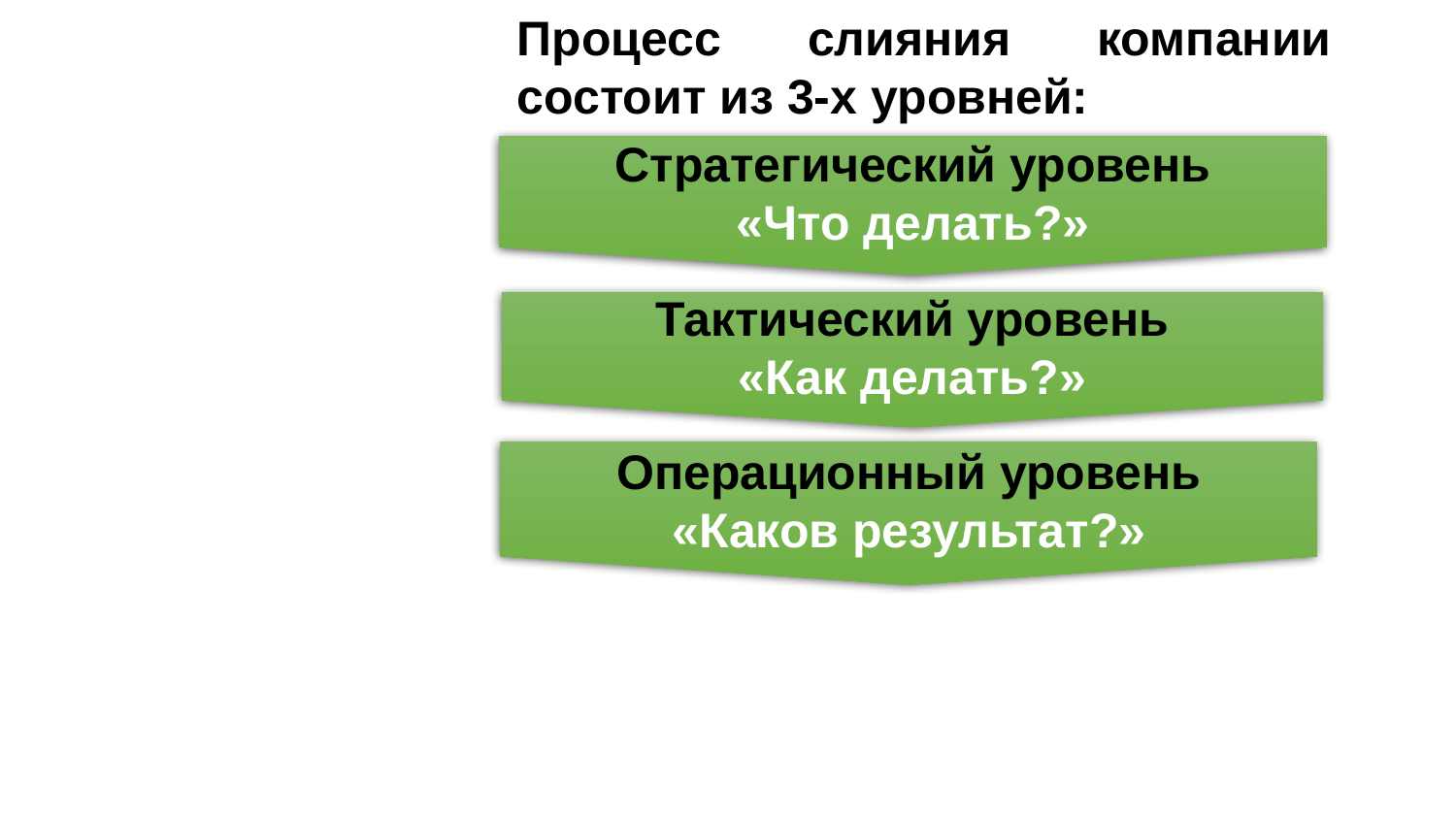

Процесс слияния компании состоит из 3-х уровней:
Стратегический уровень
«Что делать?»
Тактический уровень
«Как делать?»
Операционный уровень
«Каков результат?»